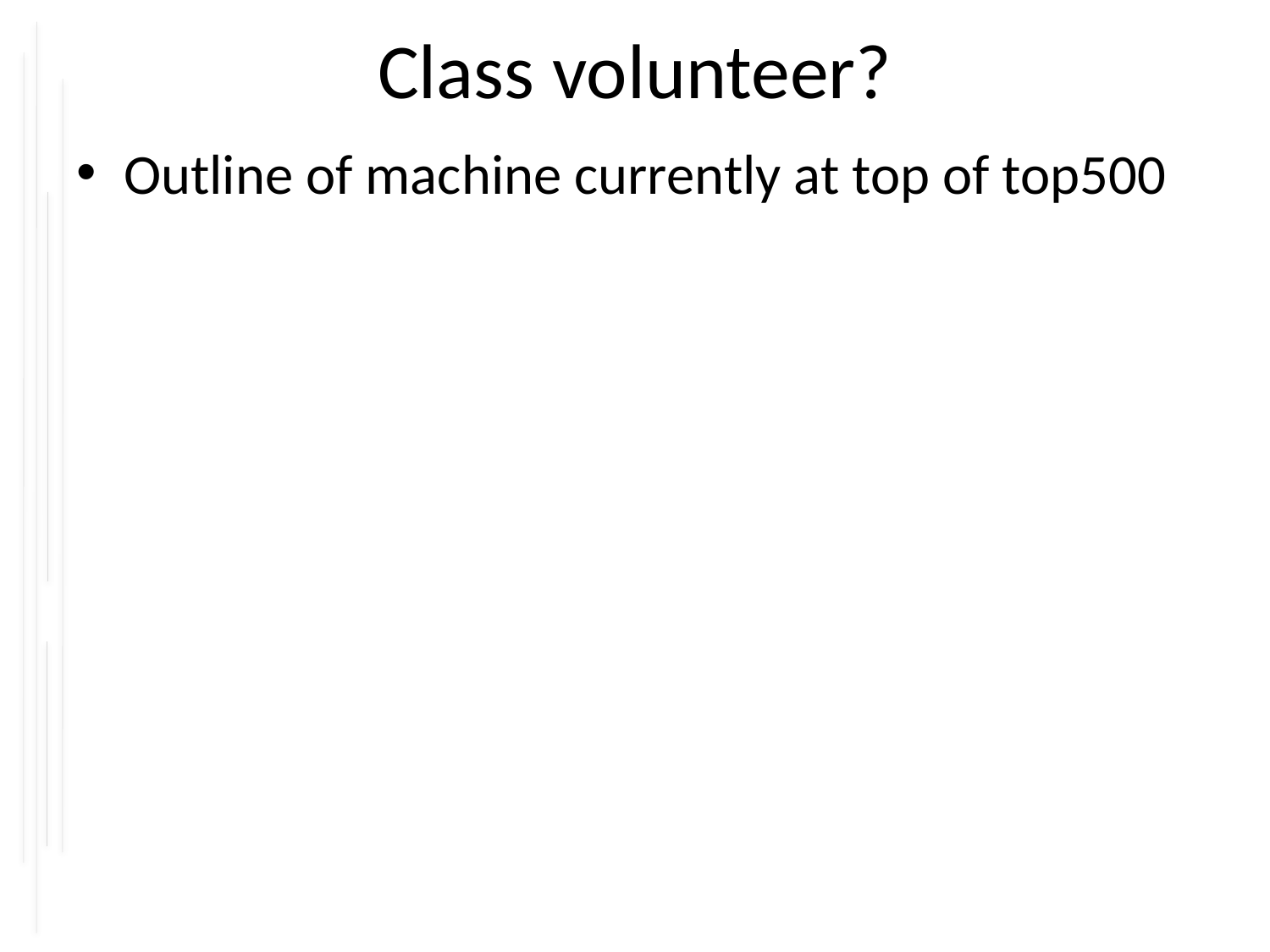

# Class volunteer?
Outline of machine currently at top of top500